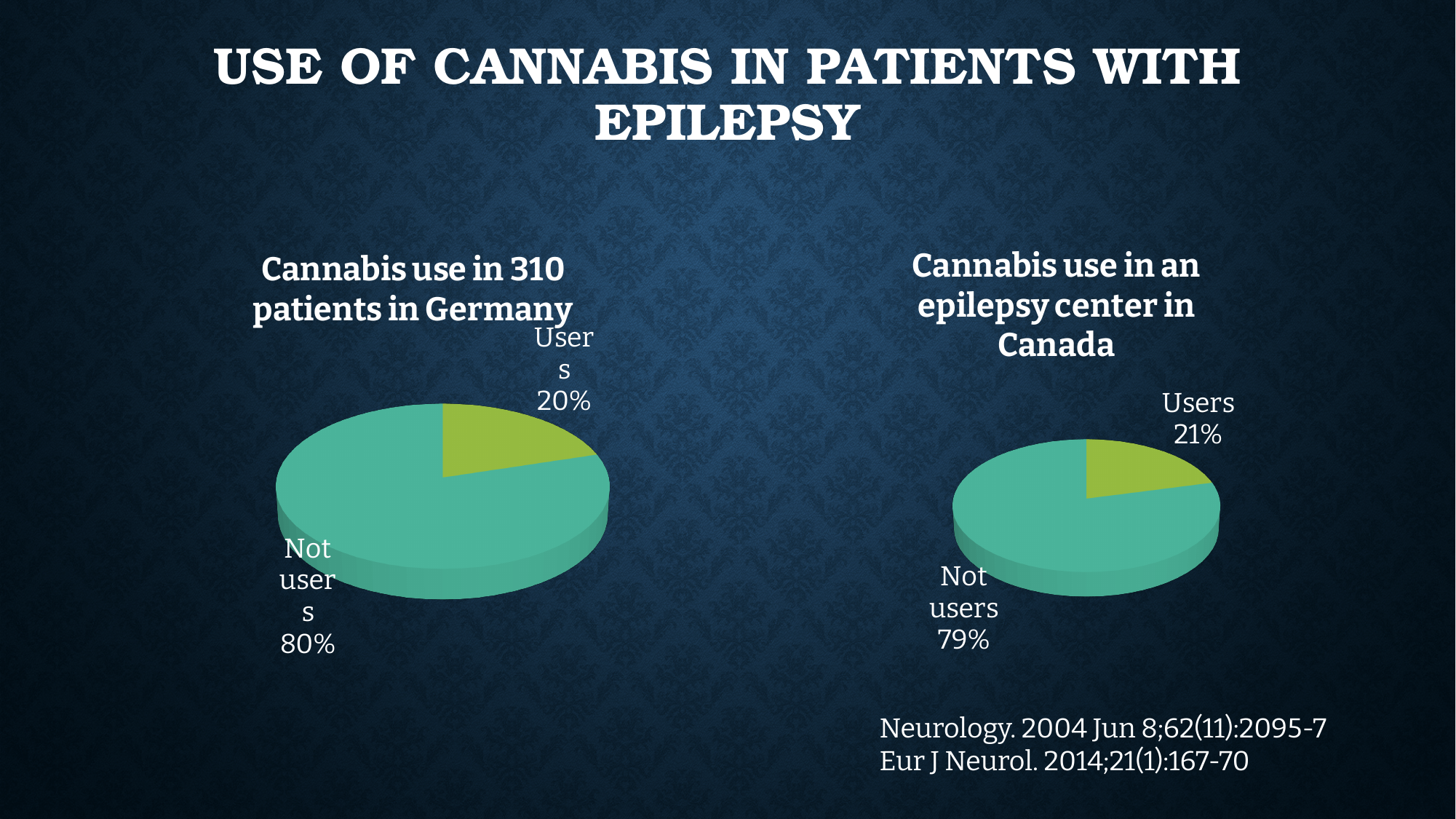

# Use of Cannabis in patients with epilepsy

[unsupported chart]

[unsupported chart]

Neurology. 2004 Jun 8;62(11):2095-7
Eur J Neurol. 2014;21(1):167-70